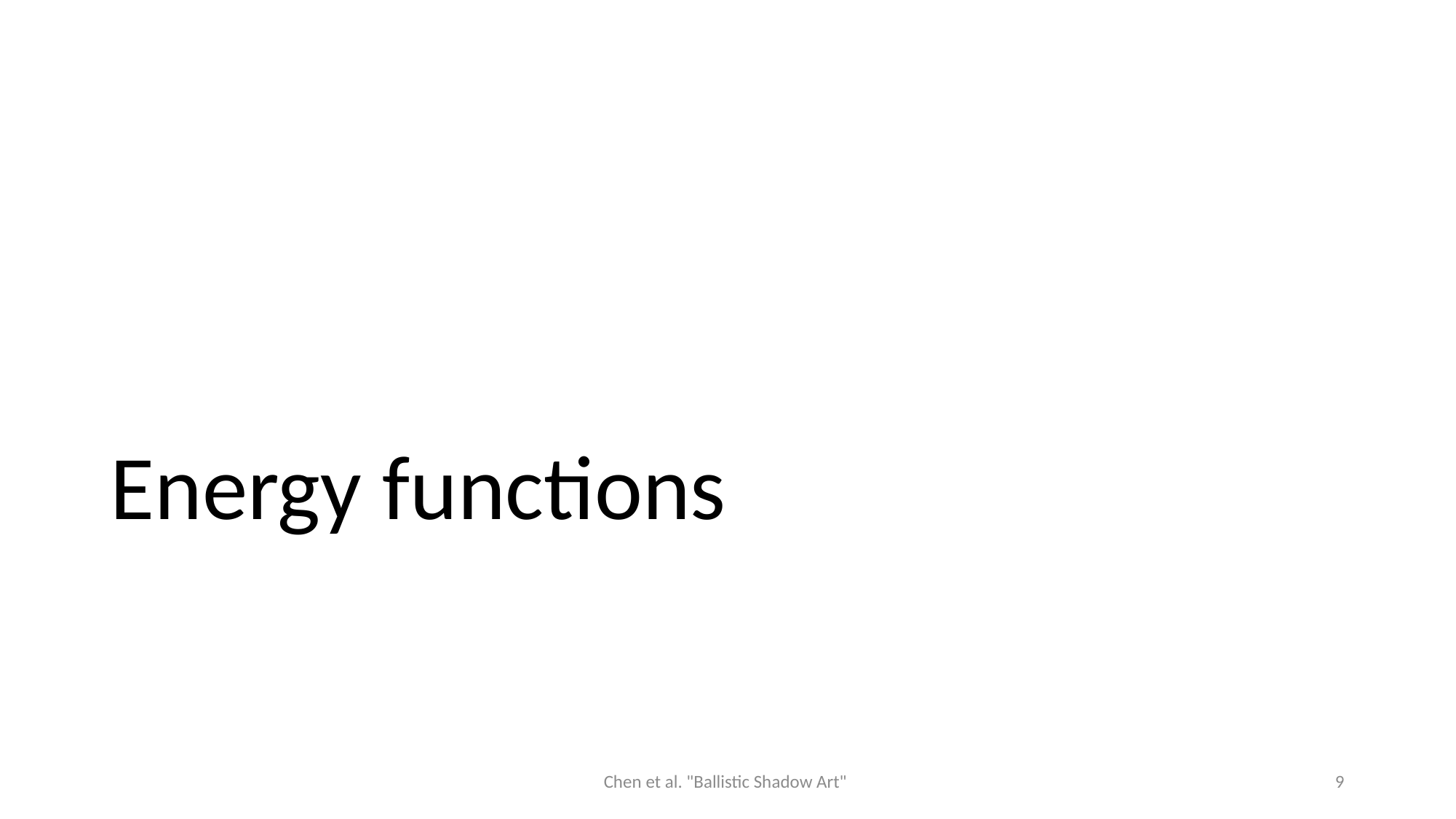

# Energy functions

Chen et al. "Ballistic Shadow Art"
9